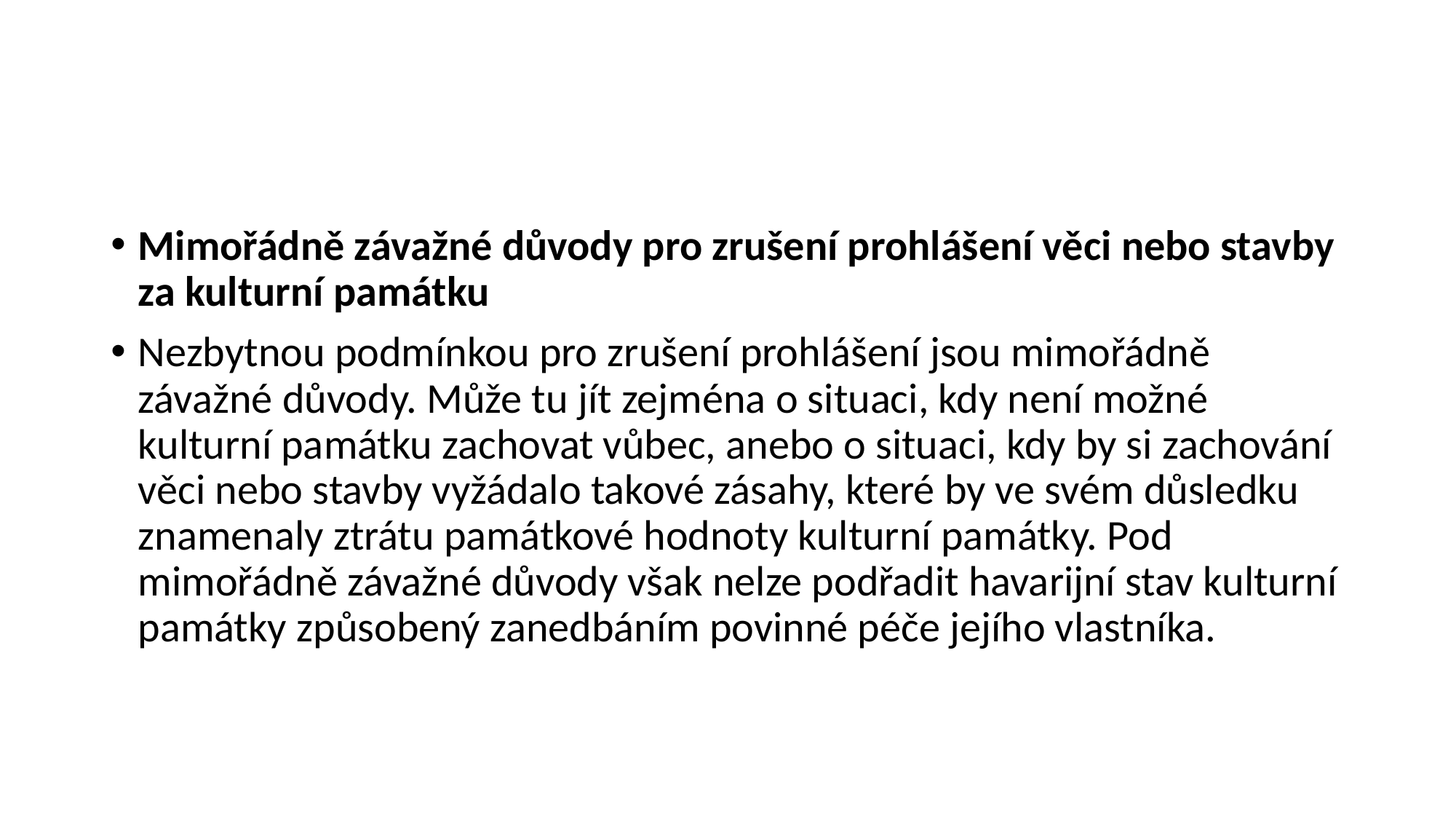

#
Mimořádně závažné důvody pro zrušení prohlášení věci nebo stavby za kulturní památku
Nezbytnou podmínkou pro zrušení prohlášení jsou mimořádně závažné důvody. Může tu jít zejména o situaci, kdy není možné kulturní památku zachovat vůbec, anebo o situaci, kdy by si zachování věci nebo stavby vyžádalo takové zásahy, které by ve svém důsledku znamenaly ztrátu památkové hodnoty kulturní památky. Pod mimořádně závažné důvody však nelze podřadit havarijní stav kulturní památky způsobený zanedbáním povinné péče jejího vlastníka.